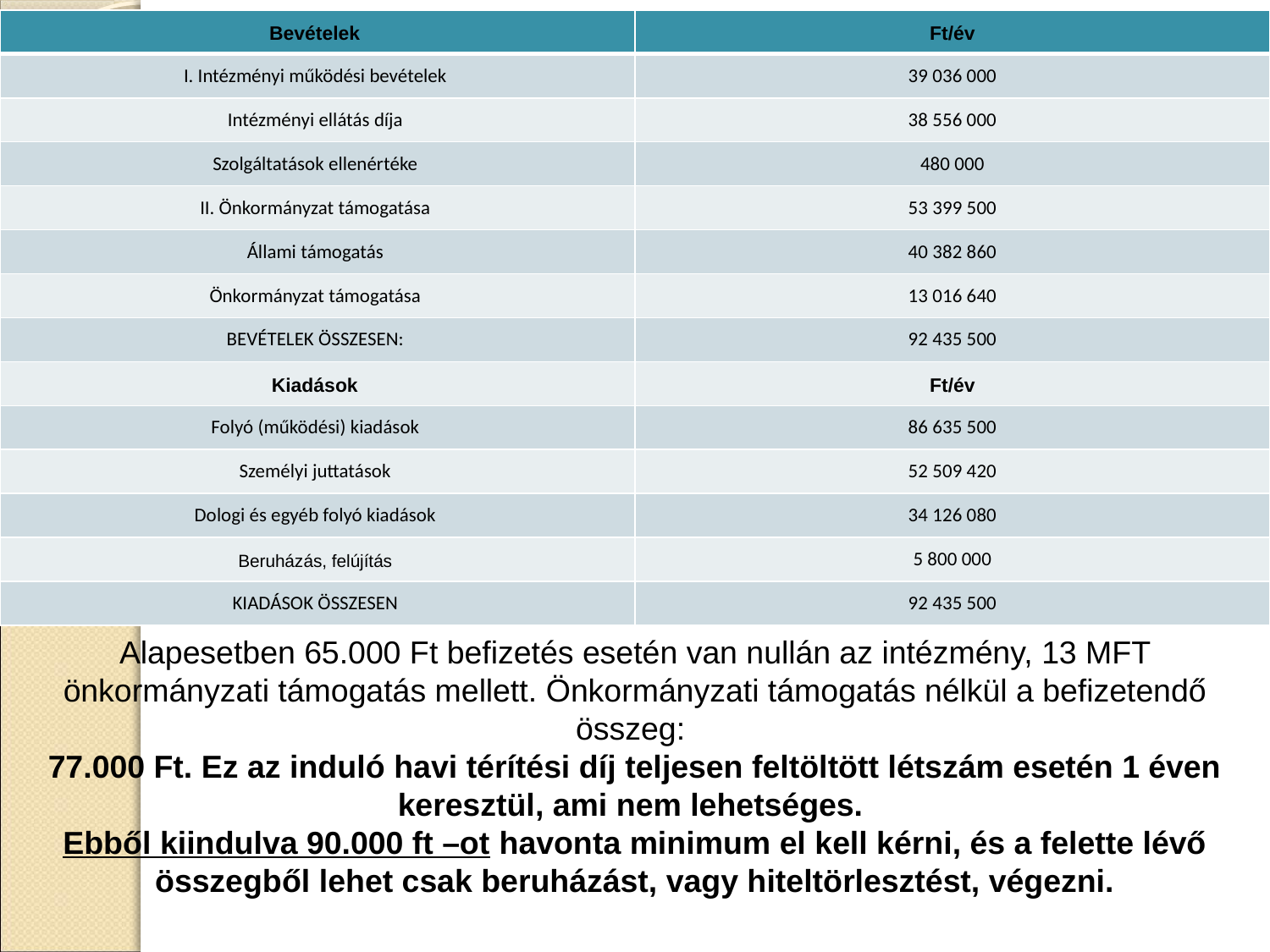

| Bevételek | Ft/év |
| --- | --- |
| I. Intézményi működési bevételek | 39 036 000 |
| Intézményi ellátás díja | 38 556 000 |
| Szolgáltatások ellenértéke | 480 000 |
| II. Önkormányzat támogatása | 53 399 500 |
| Állami támogatás | 40 382 860 |
| Önkormányzat támogatása | 13 016 640 |
| BEVÉTELEK ÖSSZESEN: | 92 435 500 |
| Kiadások | Ft/év |
| Folyó (működési) kiadások | 86 635 500 |
| Személyi juttatások | 52 509 420 |
| Dologi és egyéb folyó kiadások | 34 126 080 |
| Beruházás, felújítás | 5 800 000 |
| KIADÁSOK ÖSSZESEN | 92 435 500 |
Alapesetben 65.000 Ft befizetés esetén van nullán az intézmény, 13 MFT önkormányzati támogatás mellett. Önkormányzati támogatás nélkül a befizetendő összeg:
77.000 Ft. Ez az induló havi térítési díj teljesen feltöltött létszám esetén 1 éven keresztül, ami nem lehetséges.
Ebből kiindulva 90.000 ft –ot havonta minimum el kell kérni, és a felette lévő összegből lehet csak beruházást, vagy hiteltörlesztést, végezni.